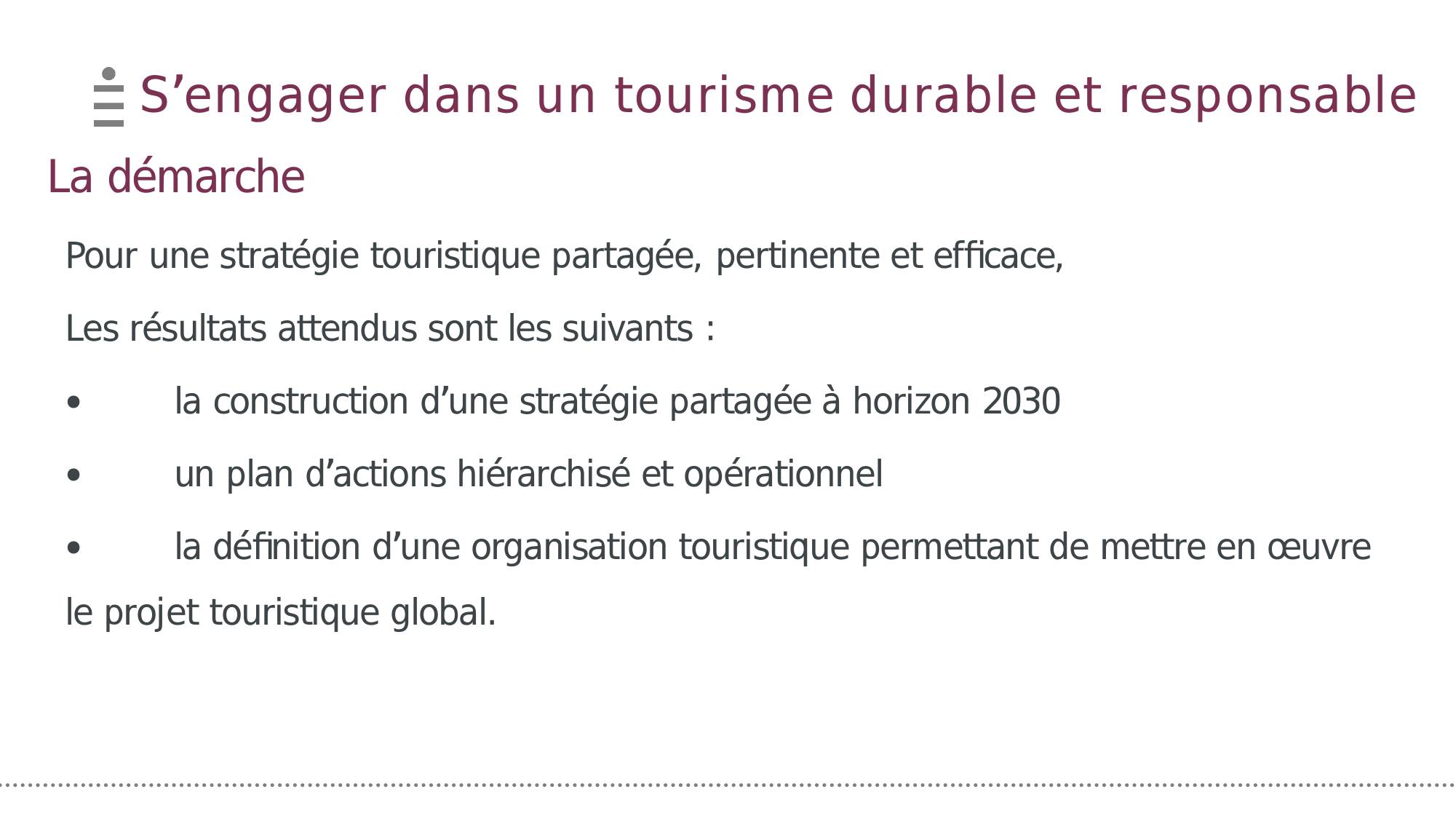

S’engager dans un tourisme durable et responsable
La démarche
Pour une stratégie touristique partagée, pertinente et efficace,
Les résultats attendus sont les suivants :
•	la construction d’une stratégie partagée à horizon 2030
•	un plan d’actions hiérarchisé et opérationnel
•	la définition d’une organisation touristique permettant de mettre en œuvre le projet touristique global.